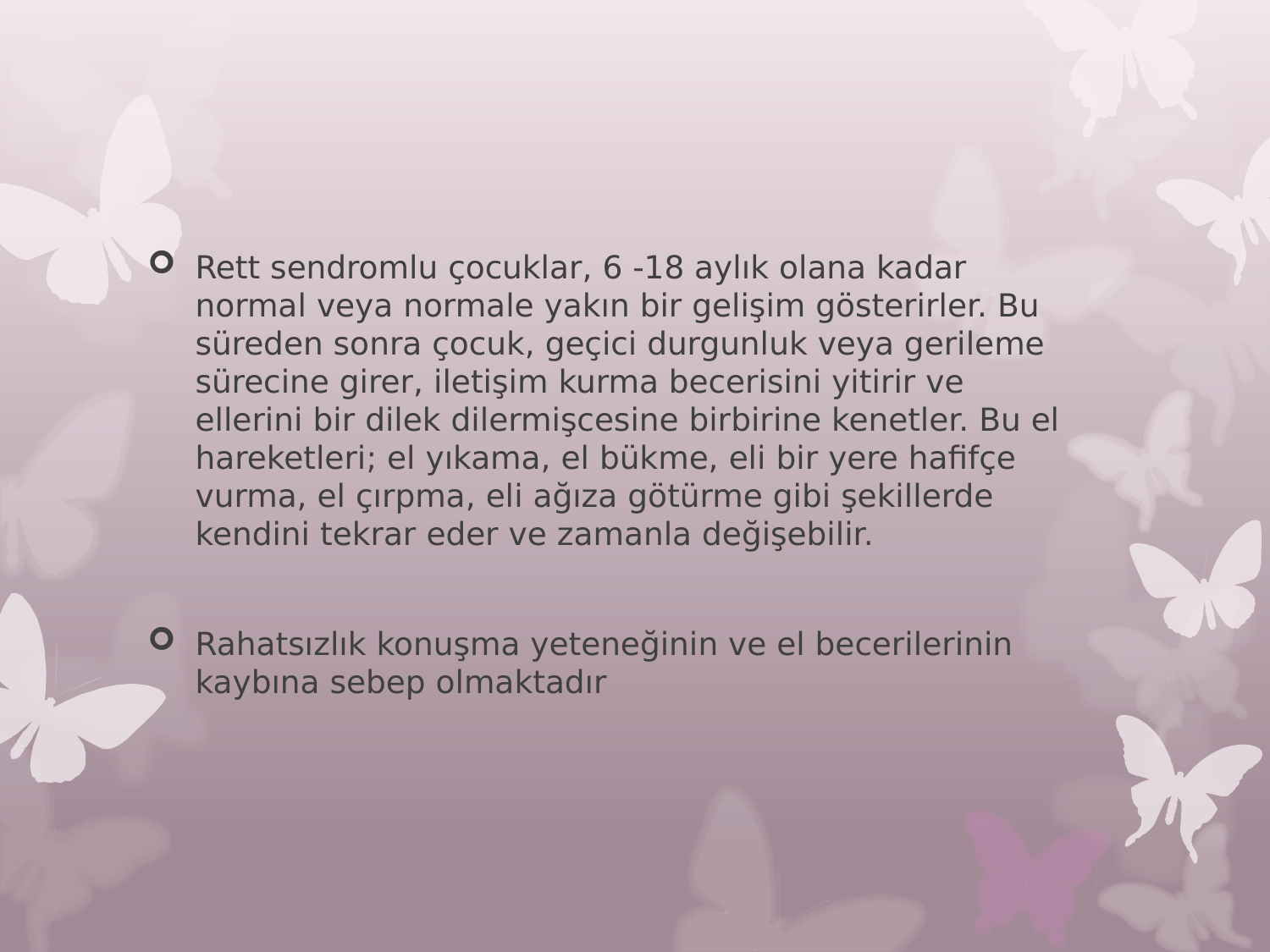

Rett sendromlu çocuklar, 6 -18 aylık olana kadar normal veya normale yakın bir gelişim gösterirler. Bu süreden sonra çocuk, geçici durgunluk veya gerileme sürecine girer, iletişim kurma becerisini yitirir ve ellerini bir dilek dilermişcesine birbirine kenetler. Bu el hareketleri; el yıkama, el bükme, eli bir yere hafifçe vurma, el çırpma, eli ağıza götürme gibi şekillerde kendini tekrar eder ve zamanla değişebilir.

Rahatsızlık konuşma yeteneğinin ve el becerilerinin kaybına sebep olmaktadır